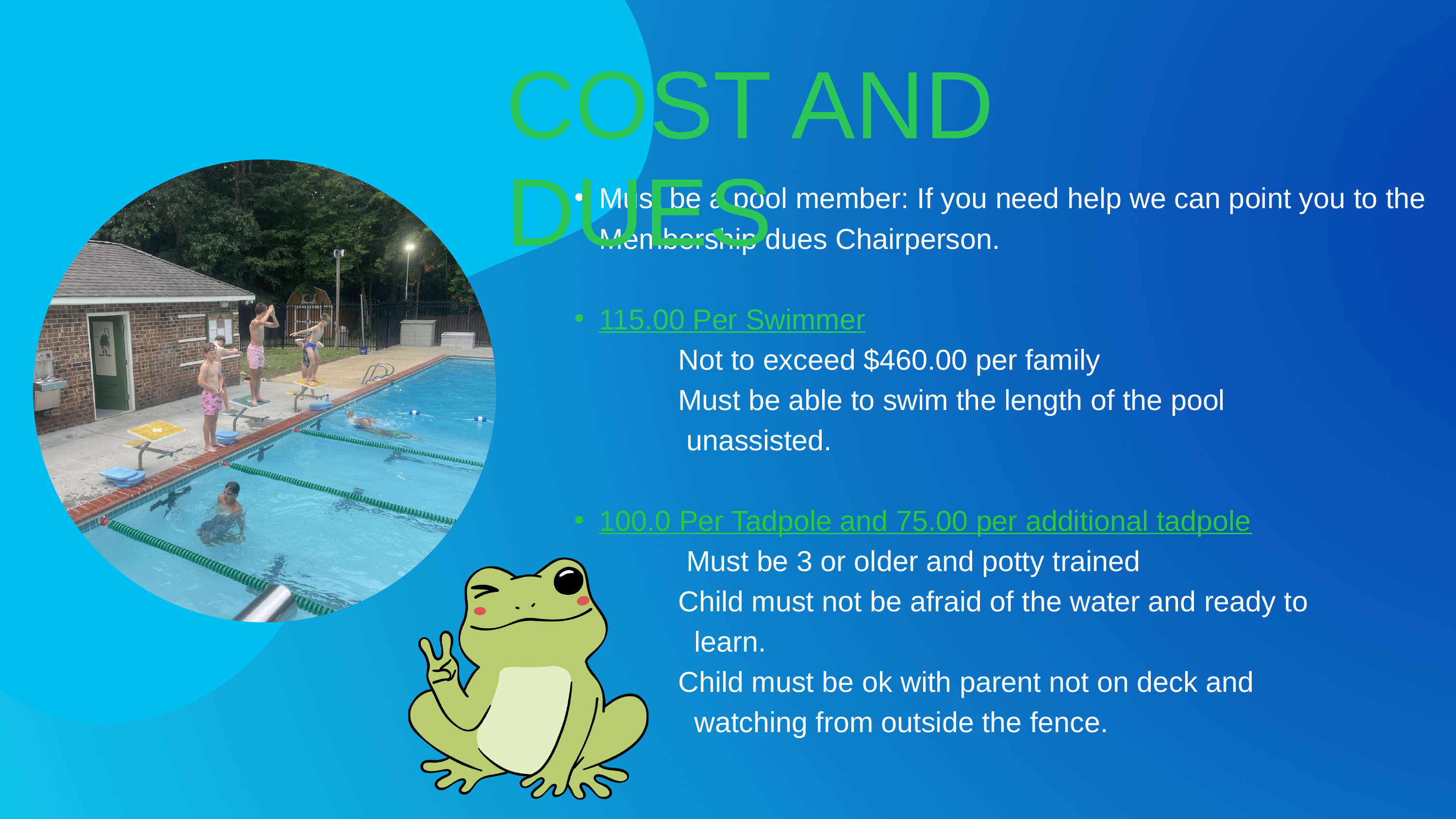

COST AND DUES

Must be a pool member: If you need help we can point you to the Membership dues Chairperson.

115.00 Per Swimmer
                Not to exceed $460.00 per family
                Must be able to swim the length of the pool
                 unassisted.

100.0 Per Tadpole and 75.00 per additional tadpole
                 Must be 3 or older and potty trained
                Child must not be afraid of the water and ready to
                  learn.
                Child must be ok with parent not on deck and
                  watching from outside the fence.